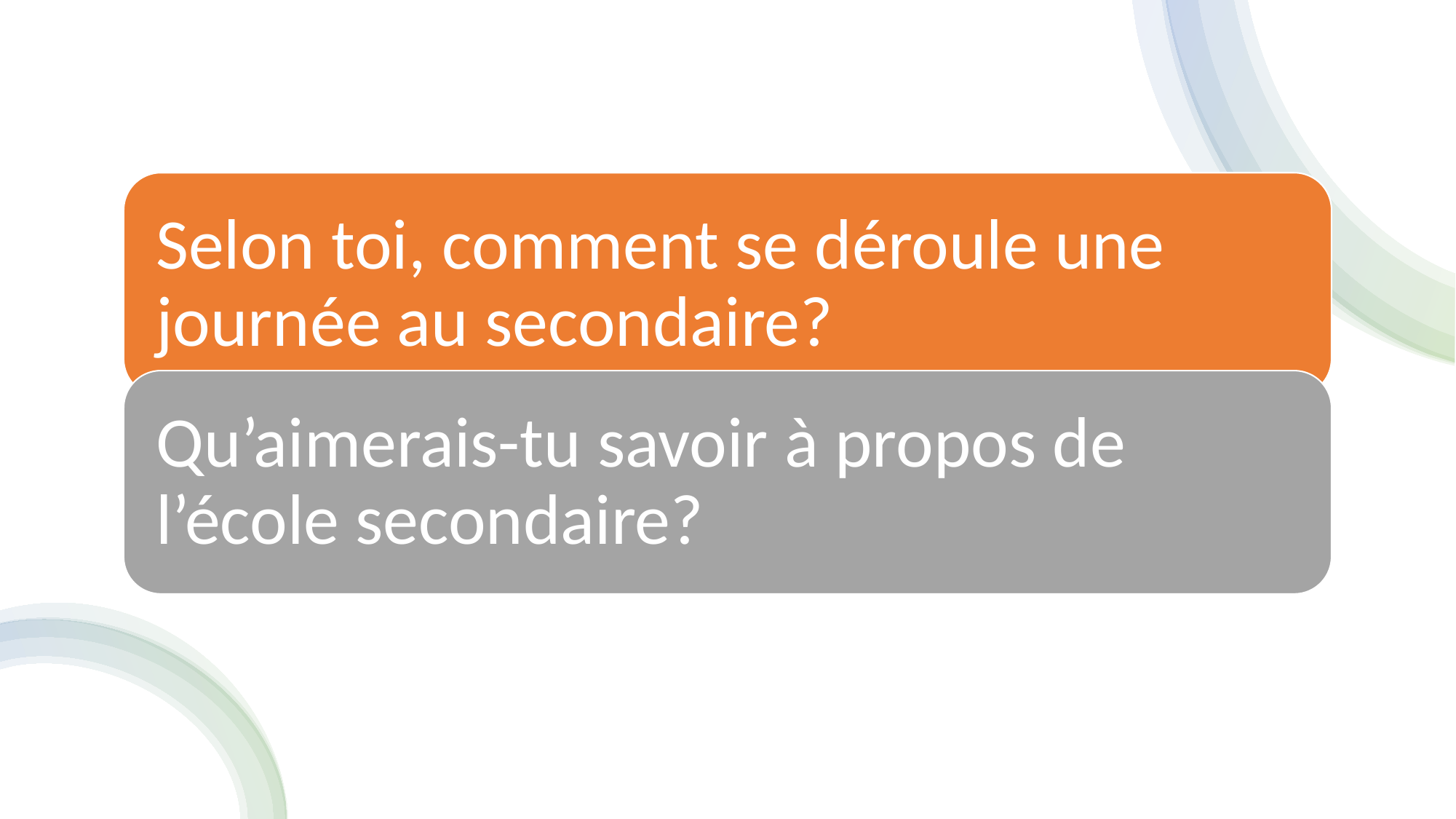

Selon toi, comment se déroule une journée au secondaire?

Qu’aimerais-tu savoir à propos de l’école secondaire?